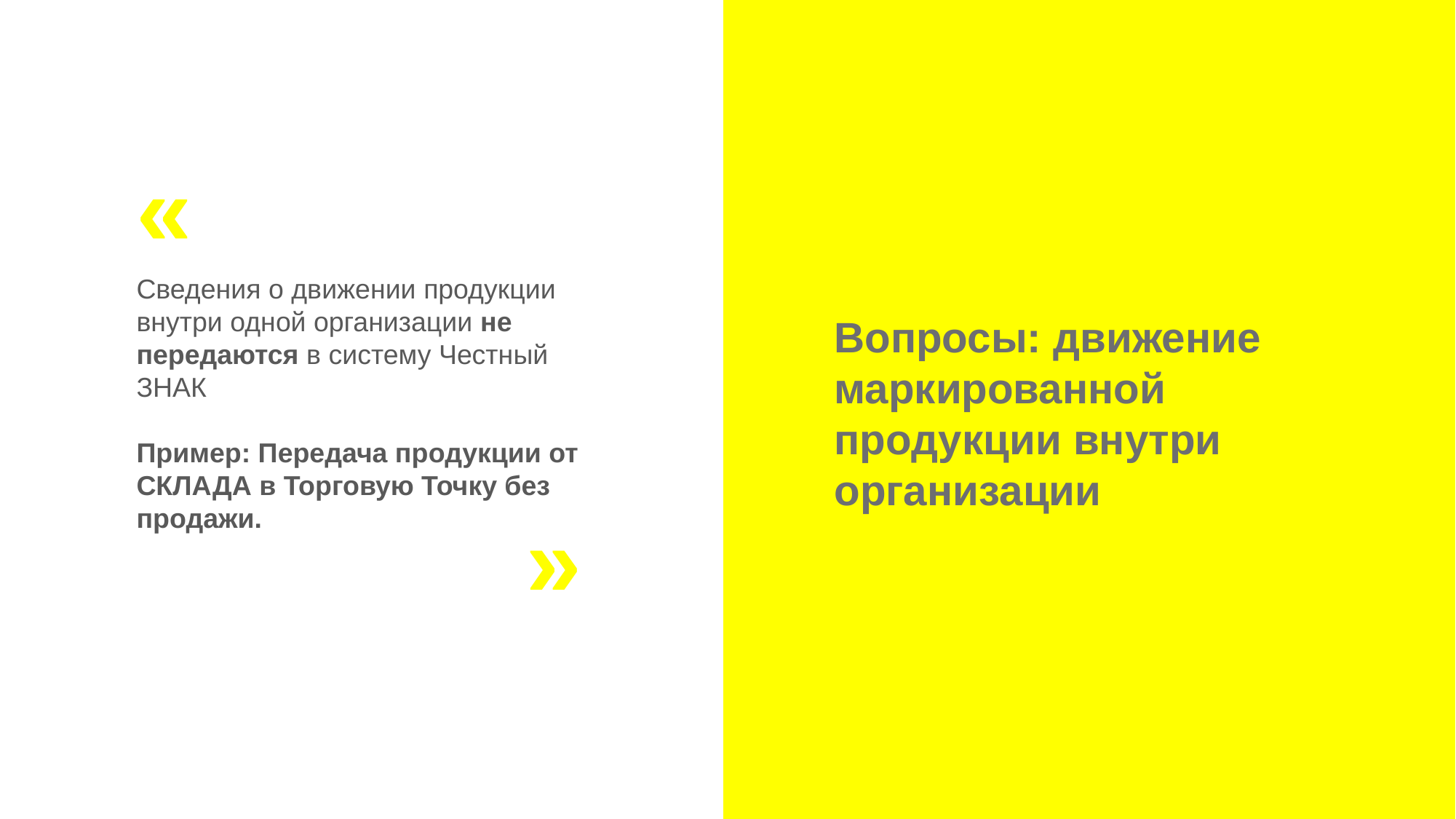

«
Сведения о движении продукции внутри одной организации не передаются в систему Честный ЗНАК

Пример: Передача продукции от СКЛАДА в Торговую Точку без продажи.
Вопросы: движение маркированной продукции внутри организации
«